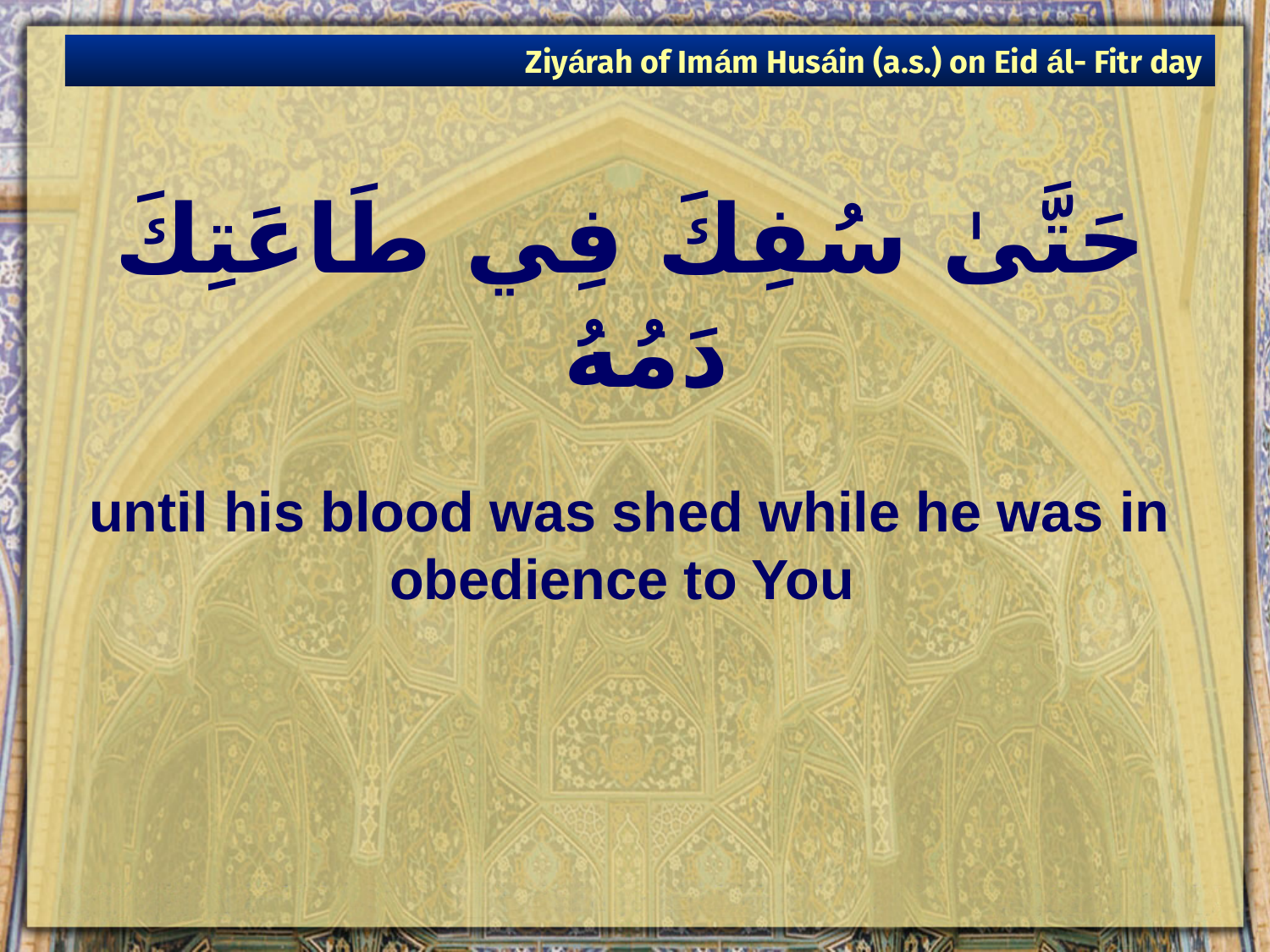

Ziyárah of Imám Husáin (a.s.) on Eid ál- Fitr day
# حَتَّىٰ سُفِكَ فِي طَاعَتِكَ دَمُهُ
until his blood was shed while he was in obedience to You